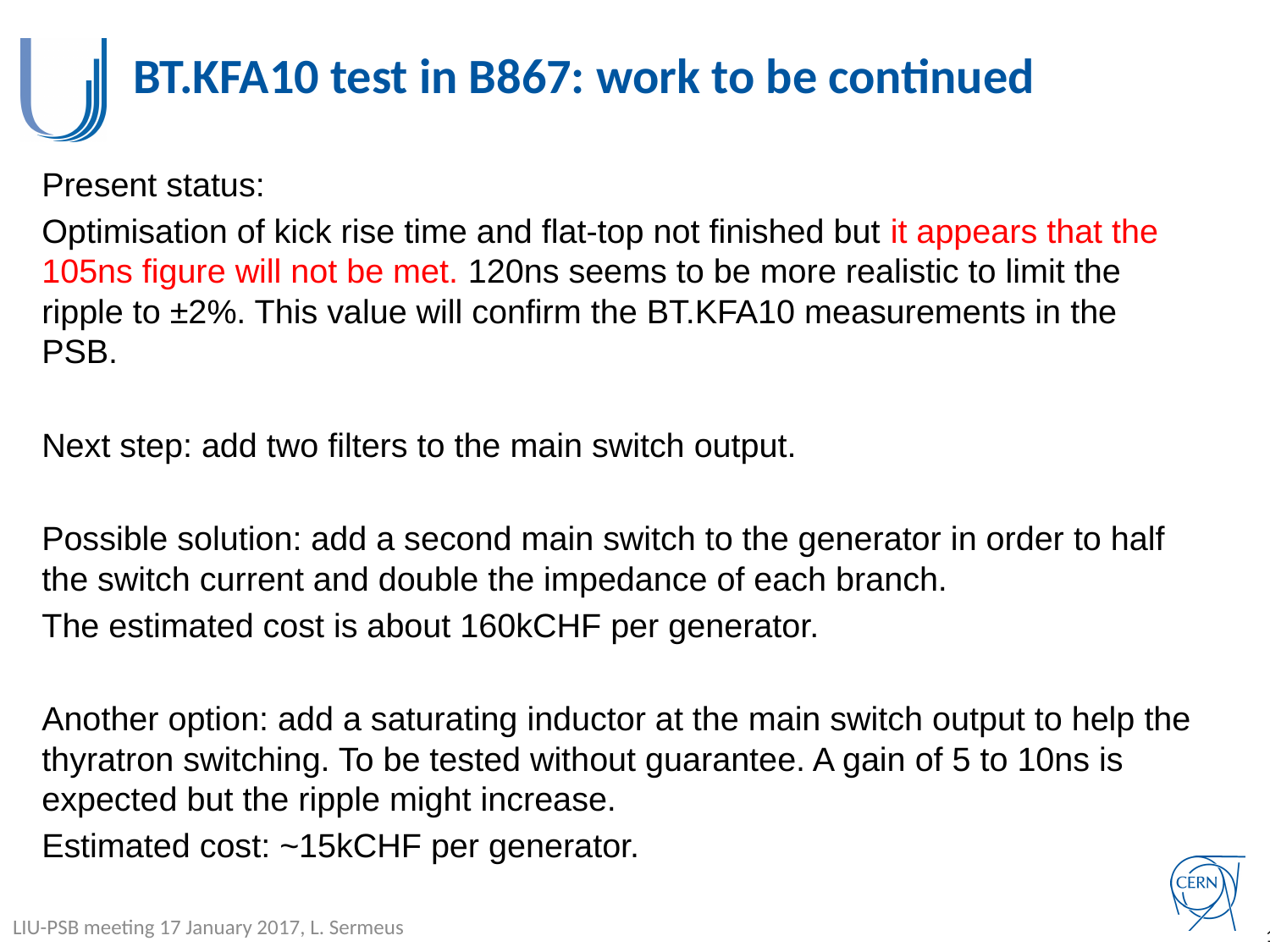

# BT.KFA10 test in B867: work to be continued
Present status:
Optimisation of kick rise time and flat-top not finished but it appears that the 105ns figure will not be met. 120ns seems to be more realistic to limit the ripple to ±2%. This value will confirm the BT.KFA10 measurements in the PSB.

Next step: add two filters to the main switch output.

Possible solution: add a second main switch to the generator in order to half the switch current and double the impedance of each branch.
The estimated cost is about 160kCHF per generator.

Another option: add a saturating inductor at the main switch output to help the thyratron switching. To be tested without guarantee. A gain of 5 to 10ns is expected but the ripple might increase.
Estimated cost: ~15kCHF per generator.

LIU-PSB meeting 17 January 2017, L. Sermeus